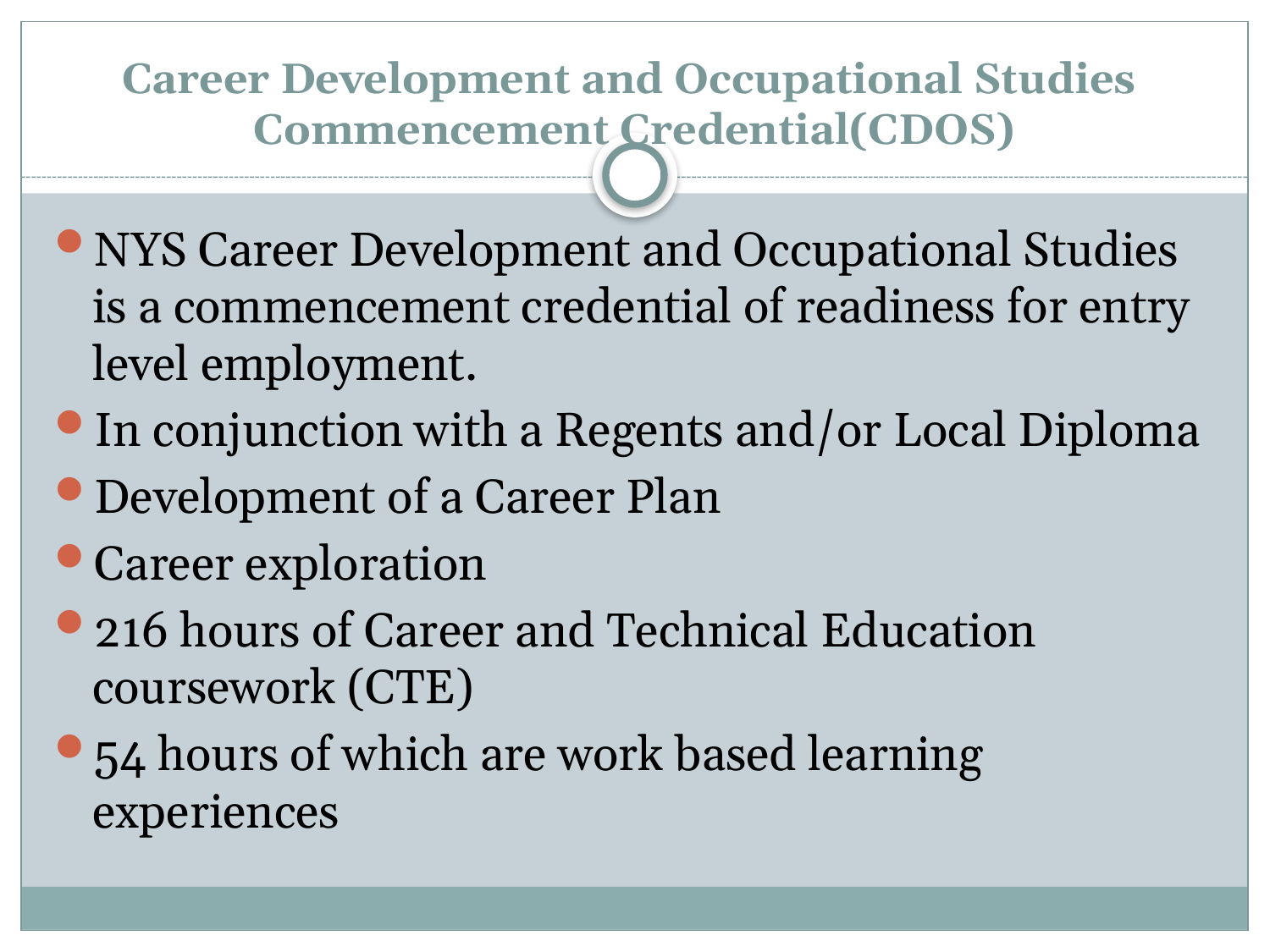

# Career Development and Occupational Studies Commencement Credential(CDOS)
NYS Career Development and Occupational Studies is a commencement credential of readiness for entry level employment.
In conjunction with a Regents and/or Local Diploma
Development of a Career Plan
Career exploration
216 hours of Career and Technical Education coursework (CTE)
54 hours of which are work based learning experiences